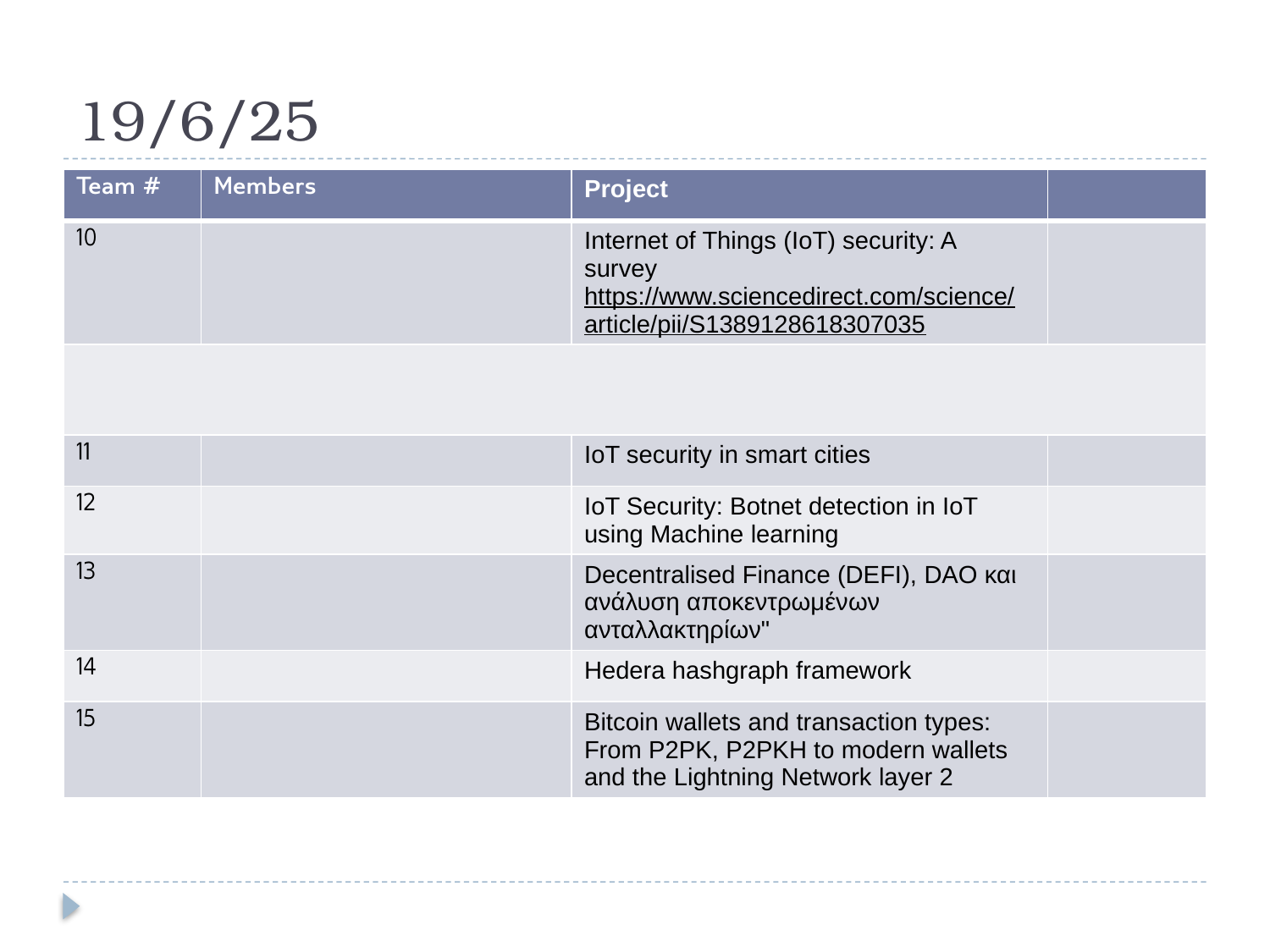

# 19/6/25
| Team # | Members | Project |  |
| --- | --- | --- | --- |
| 10 |  | Internet of Things (IoT) security: A survey https://www.sciencedirect.com/science/article/pii/S1389128618307035 |  |
|  |  |  |  |
| 11 |  | IoT security in smart cities |  |
| 12 |  | IoT Security: Botnet detection in IoT using Machine learning |  |
| 13 |  | Decentralised Finance (DEFI), DAO και ανάλυση αποκεντρωμένων ανταλλακτηρίων" |  |
| 14 |  | Hedera hashgraph framework |  |
| 15 |  | Bitcoin wallets and transaction types: From P2PK, P2PKH to modern wallets and the Lightning Network layer 2 |  |